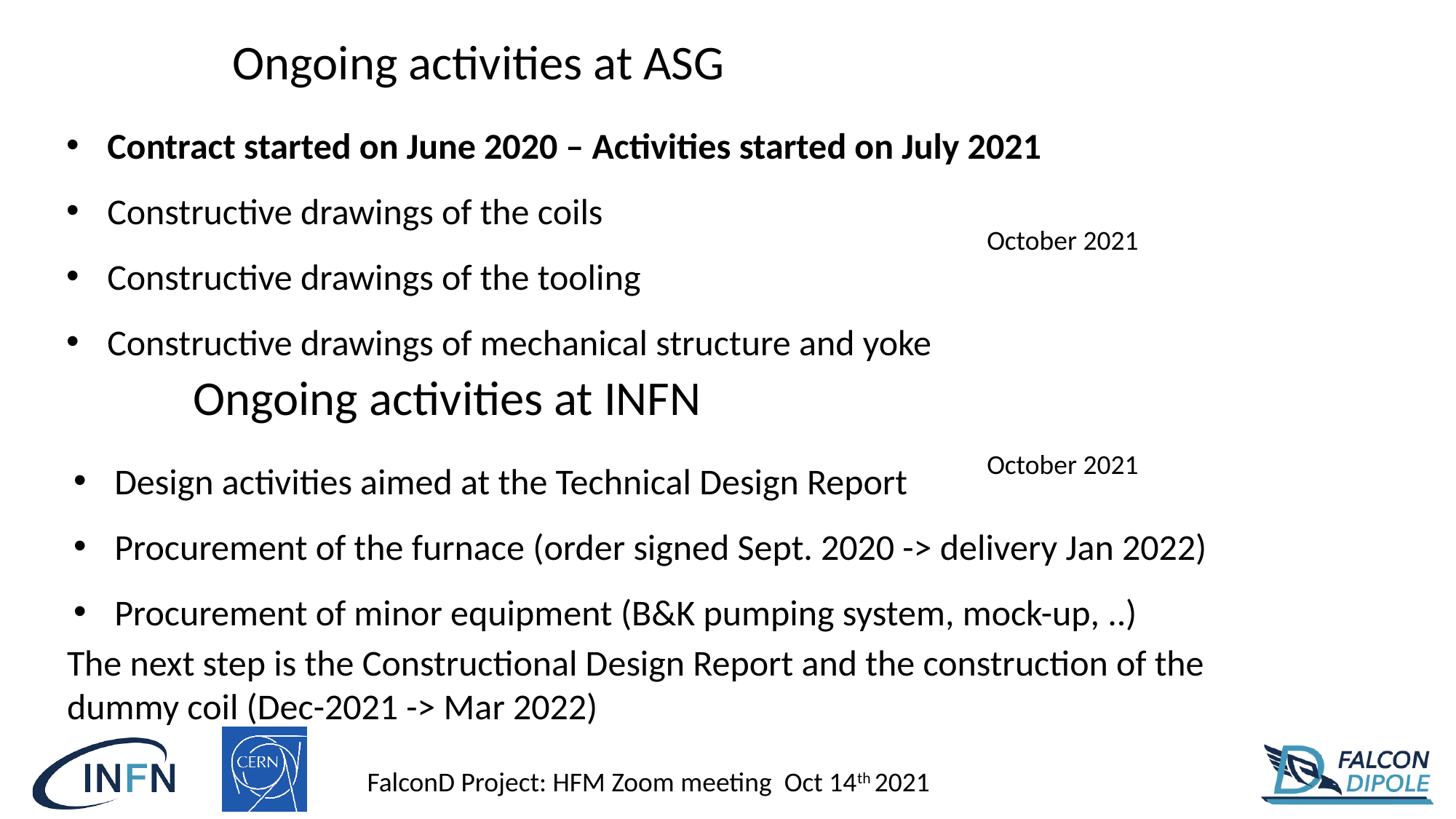

Ongoing activities at ASG
Contract started on June 2020 – Activities started on July 2021
Constructive drawings of the coils
Constructive drawings of the tooling
Constructive drawings of mechanical structure and yoke
October 2021
Ongoing activities at INFN
Design activities aimed at the Technical Design Report
Procurement of the furnace (order signed Sept. 2020 -> delivery Jan 2022)
Procurement of minor equipment (B&K pumping system, mock-up, ..)

October 2021
The next step is the Constructional Design Report and the construction of the dummy coil (Dec-2021 -> Mar 2022)